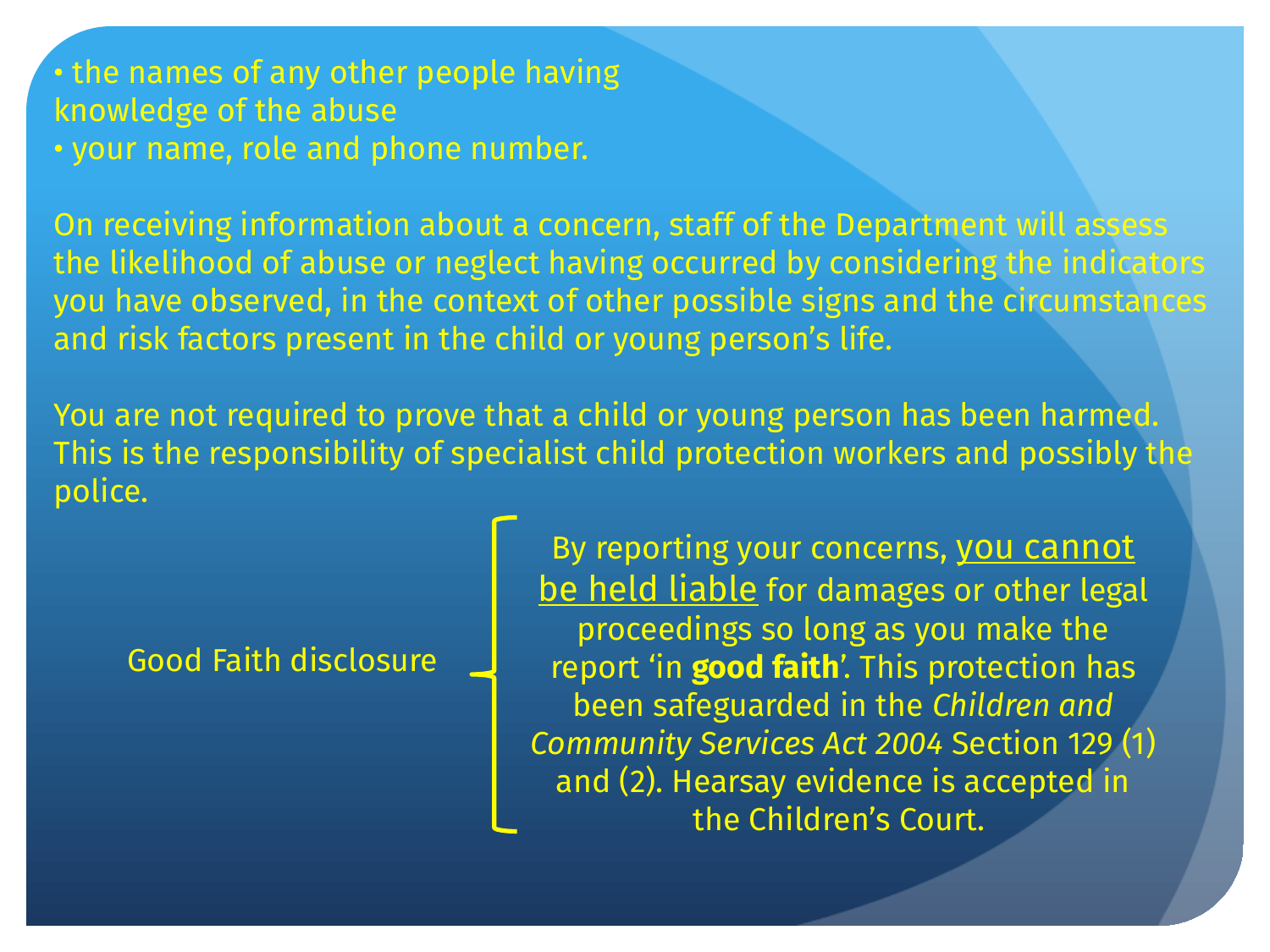

• the names of any other people having
knowledge of the abuse
• your name, role and phone number.

On receiving information about a concern, staff of the Department will assess the likelihood of abuse or neglect having occurred by considering the indicators you have observed, in the context of other possible signs and the circumstances and risk factors present in the child or young person’s life.

You are not required to prove that a child or young person has been harmed. This is the responsibility of specialist child protection workers and possibly the police.

By reporting your concerns, you cannot be held liable for damages or other legal proceedings so long as you make the report ‘in good faith’. This protection has been safeguarded in the Children and Community Services Act 2004 Section 129 (1) and (2). Hearsay evidence is accepted in the Children’s Court.

Good Faith disclosure